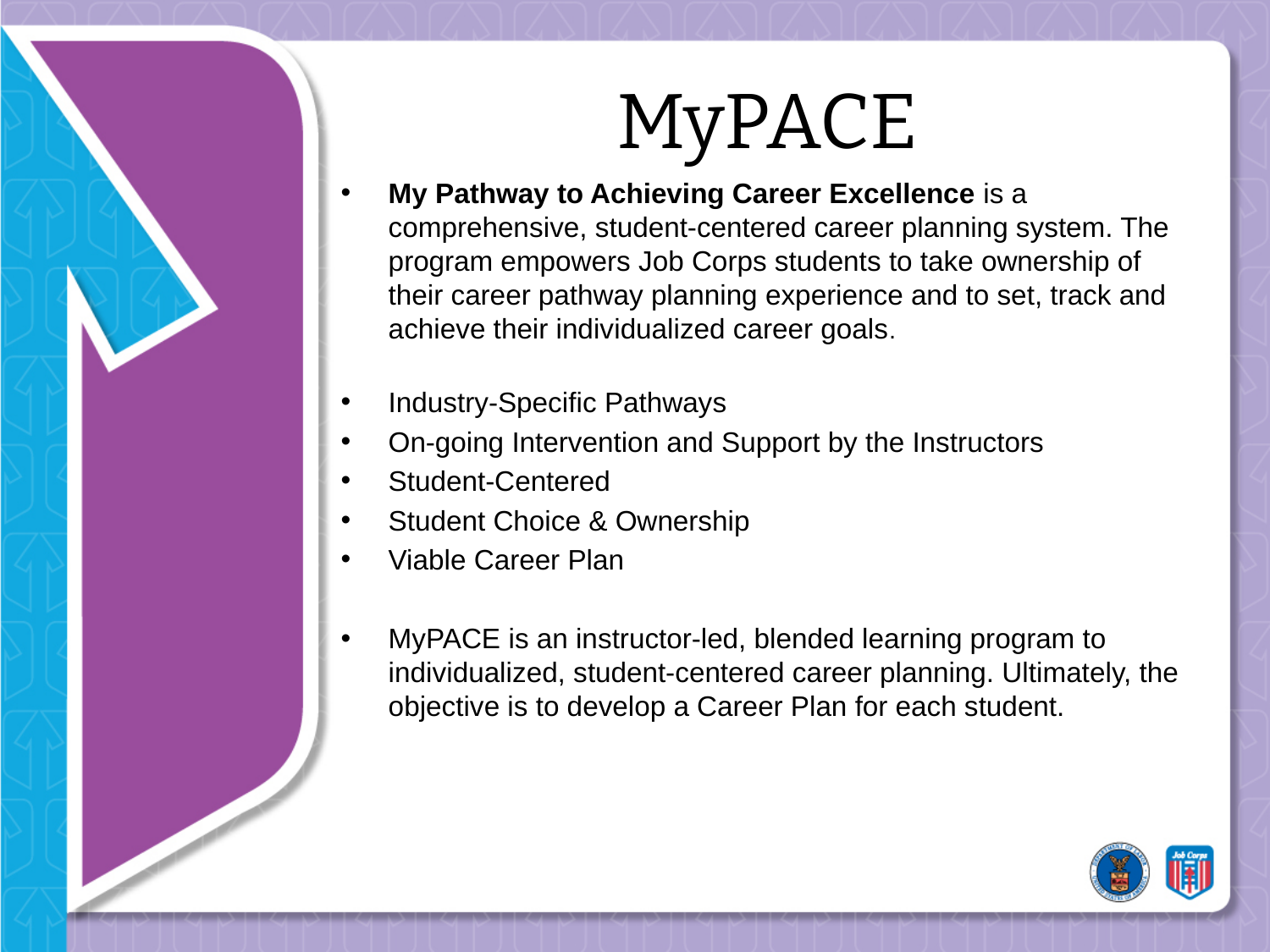

# MyPACE
My Pathway to Achieving Career Excellence is a comprehensive, student-centered career planning system. The program empowers Job Corps students to take ownership of their career pathway planning experience and to set, track and achieve their individualized career goals.

Industry-Specific Pathways
On-going Intervention and Support by the Instructors
Student-Centered
Student Choice & Ownership
Viable Career Plan

MyPACE is an instructor-led, blended learning program to individualized, student-centered career planning. Ultimately, the objective is to develop a Career Plan for each student.